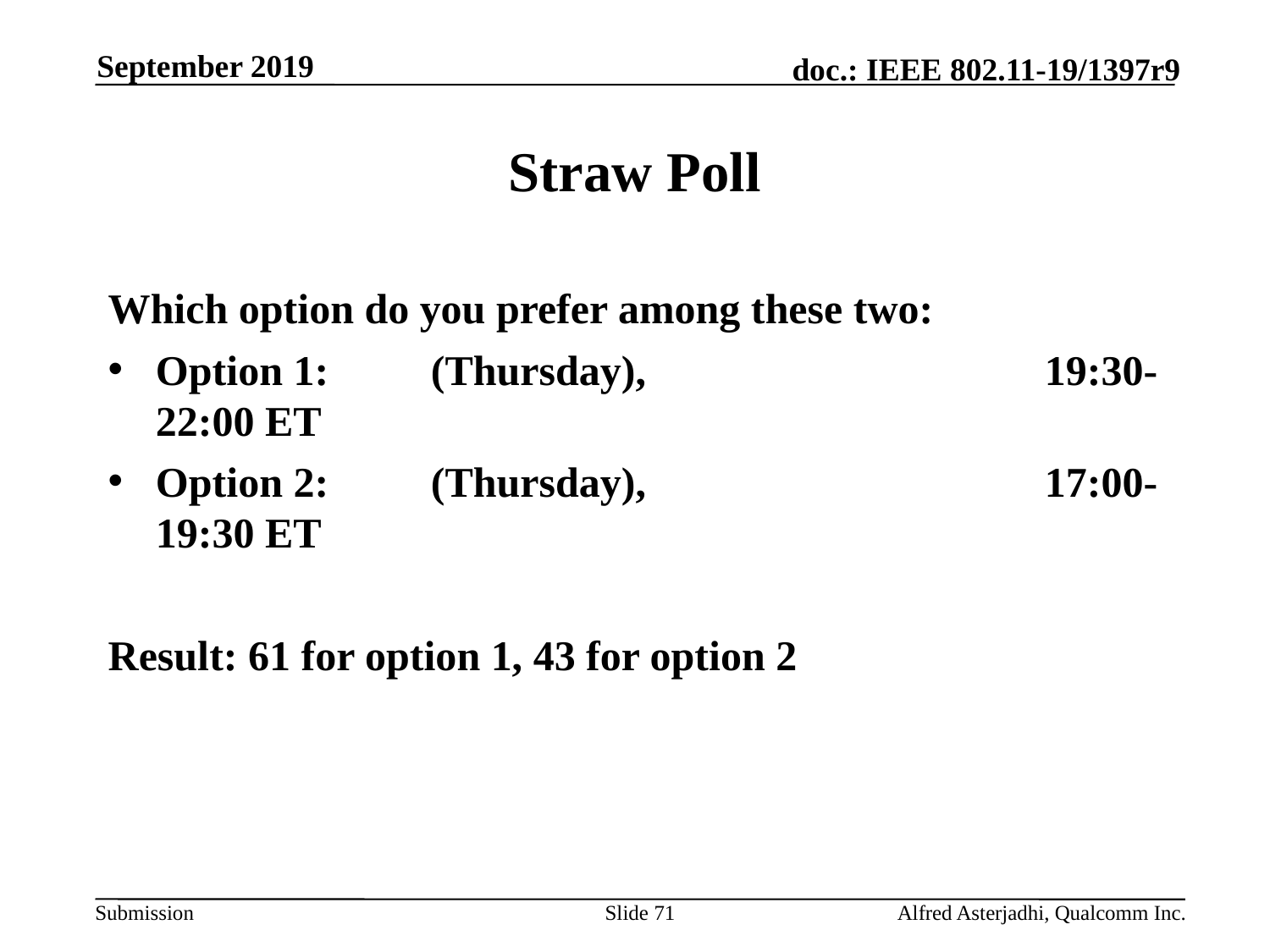

September 2019
# Straw Poll
Which option do you prefer among these two:
Option 1:	  (Thursday), 				19:30-22:00 ET
Option 2:	  (Thursday), 				17:00-19:30 ET

Result: 61 for option 1, 43 for option 2
Slide 71
Alfred Asterjadhi, Qualcomm Inc.